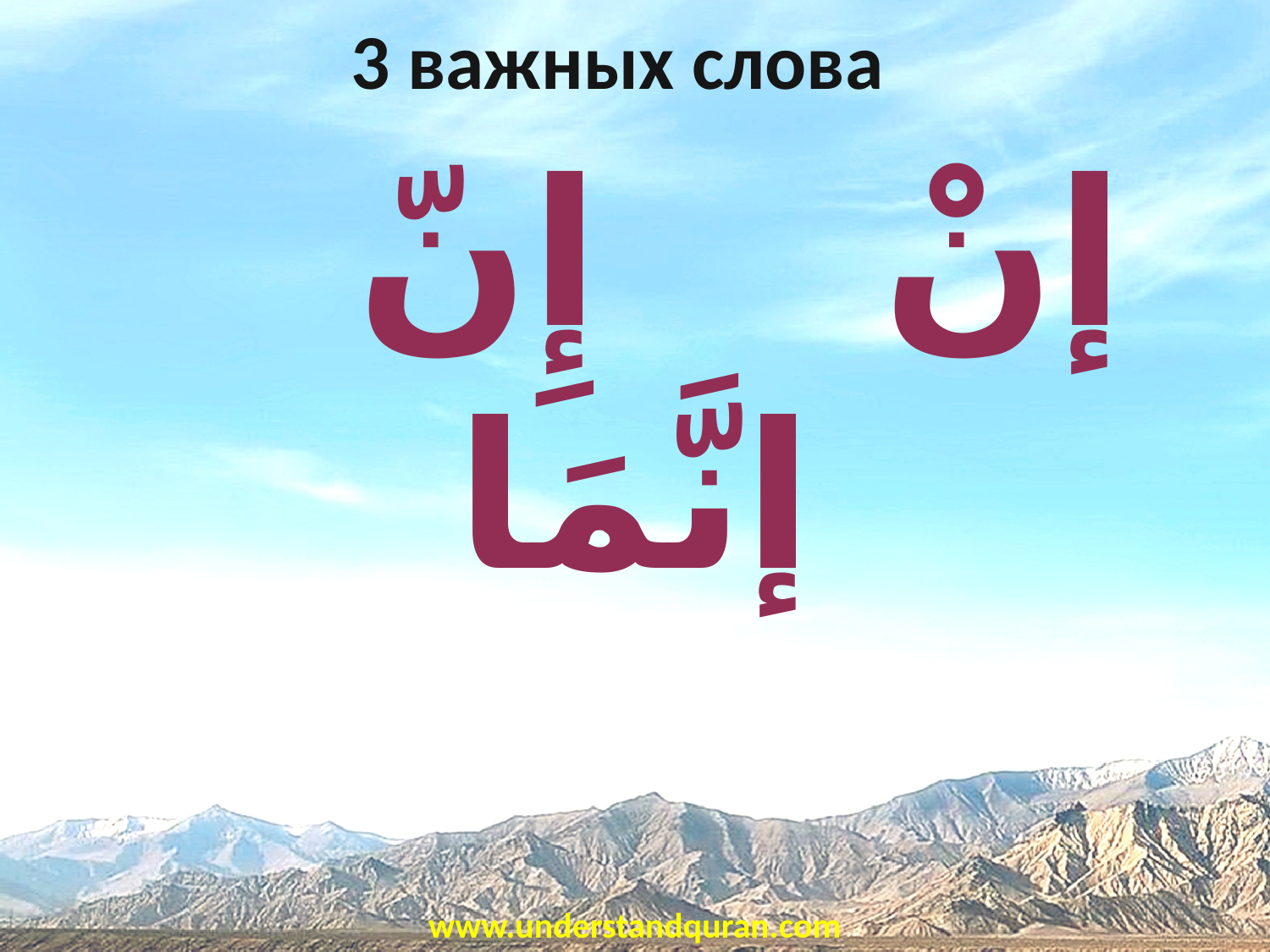

# 3 важных слова
إنْ    إِنّ    إنَّمَا